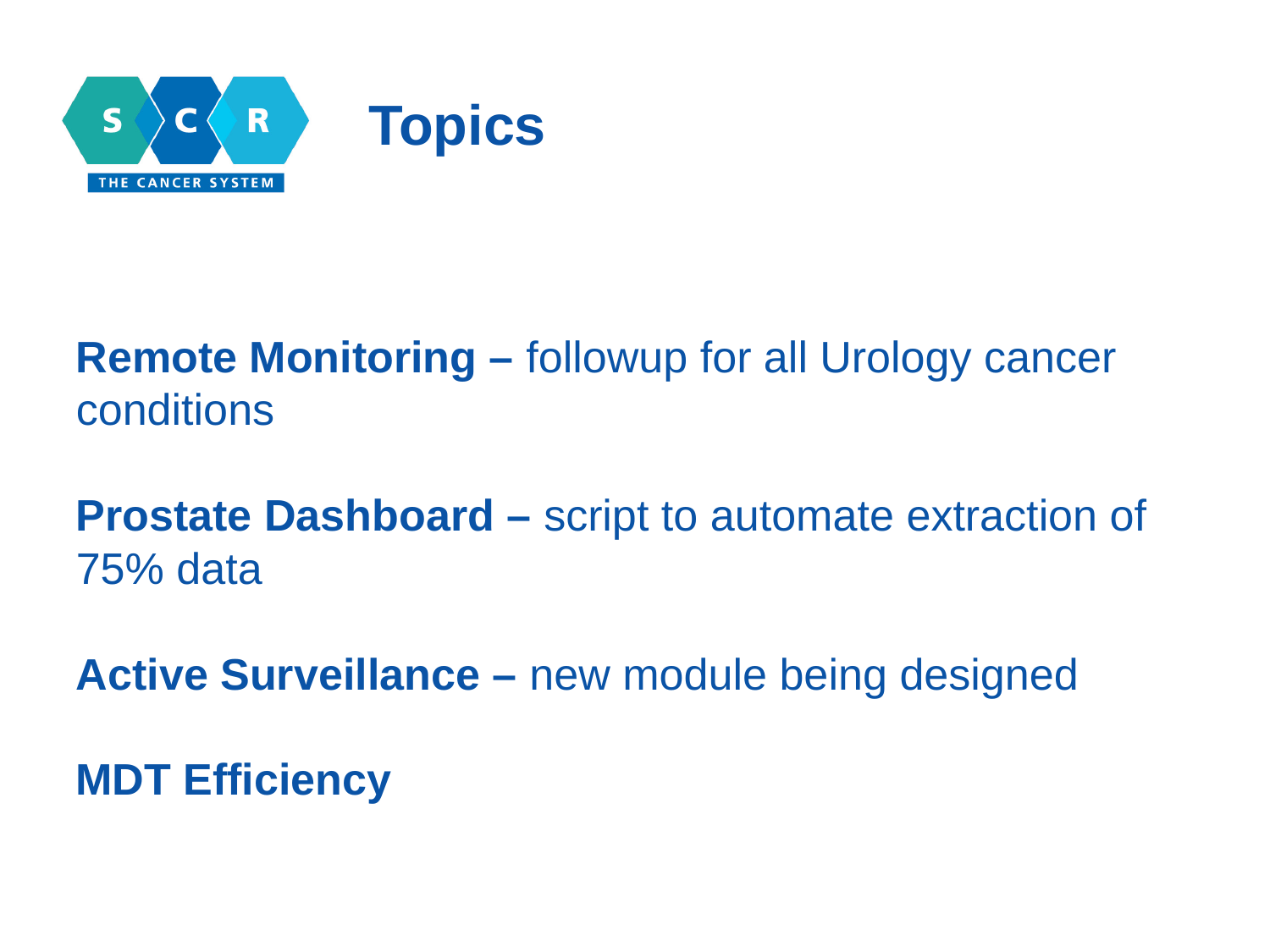

Topics

Remote Monitoring – followup for all Urology cancer conditions

Prostate Dashboard – script to automate extraction of 75% data

Active Surveillance – new module being designed

MDT Efficiency